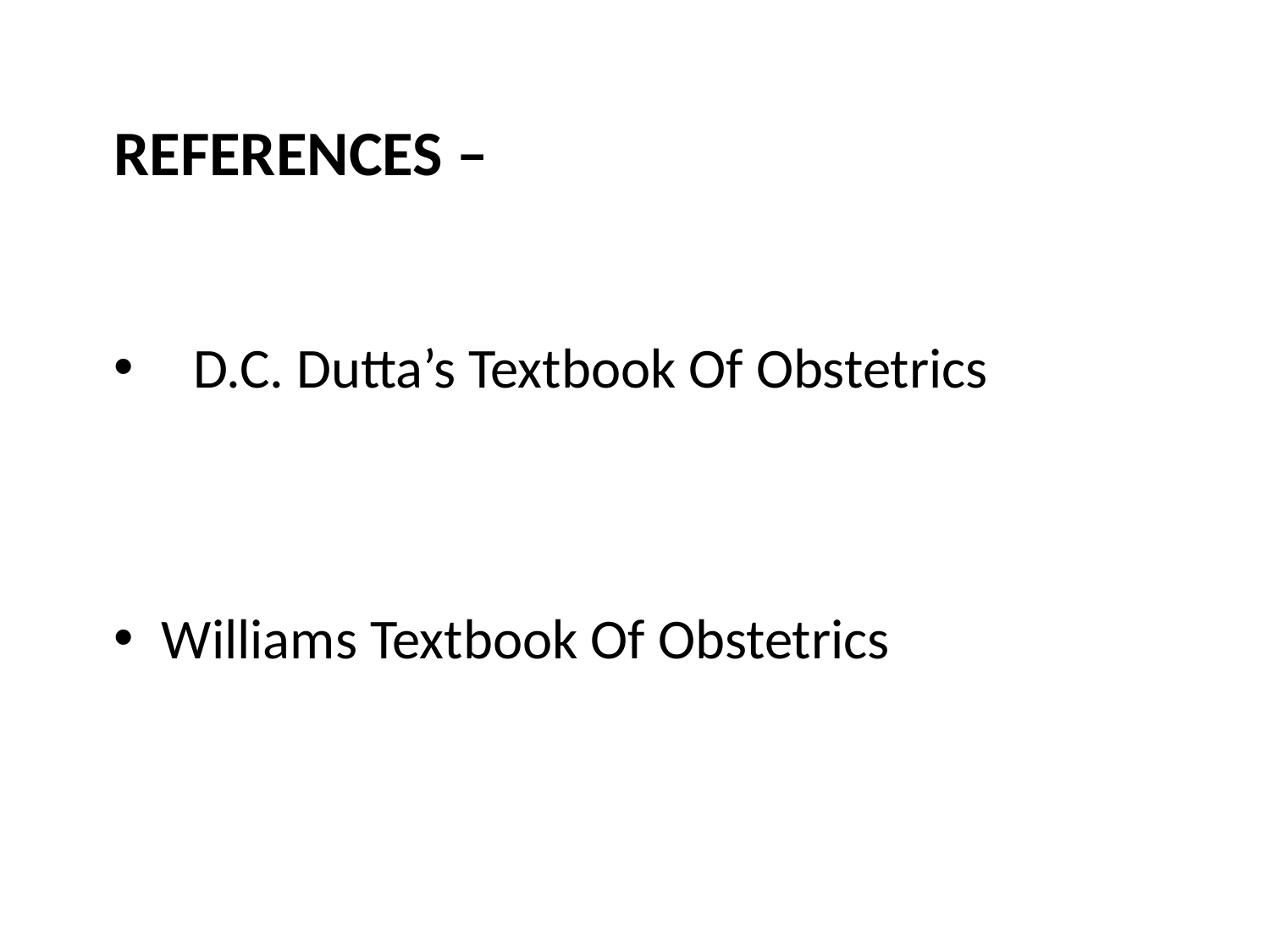

REFERENCES –

D.C. Dutta’s Textbook Of Obstetrics

Williams Textbook Of Obstetrics